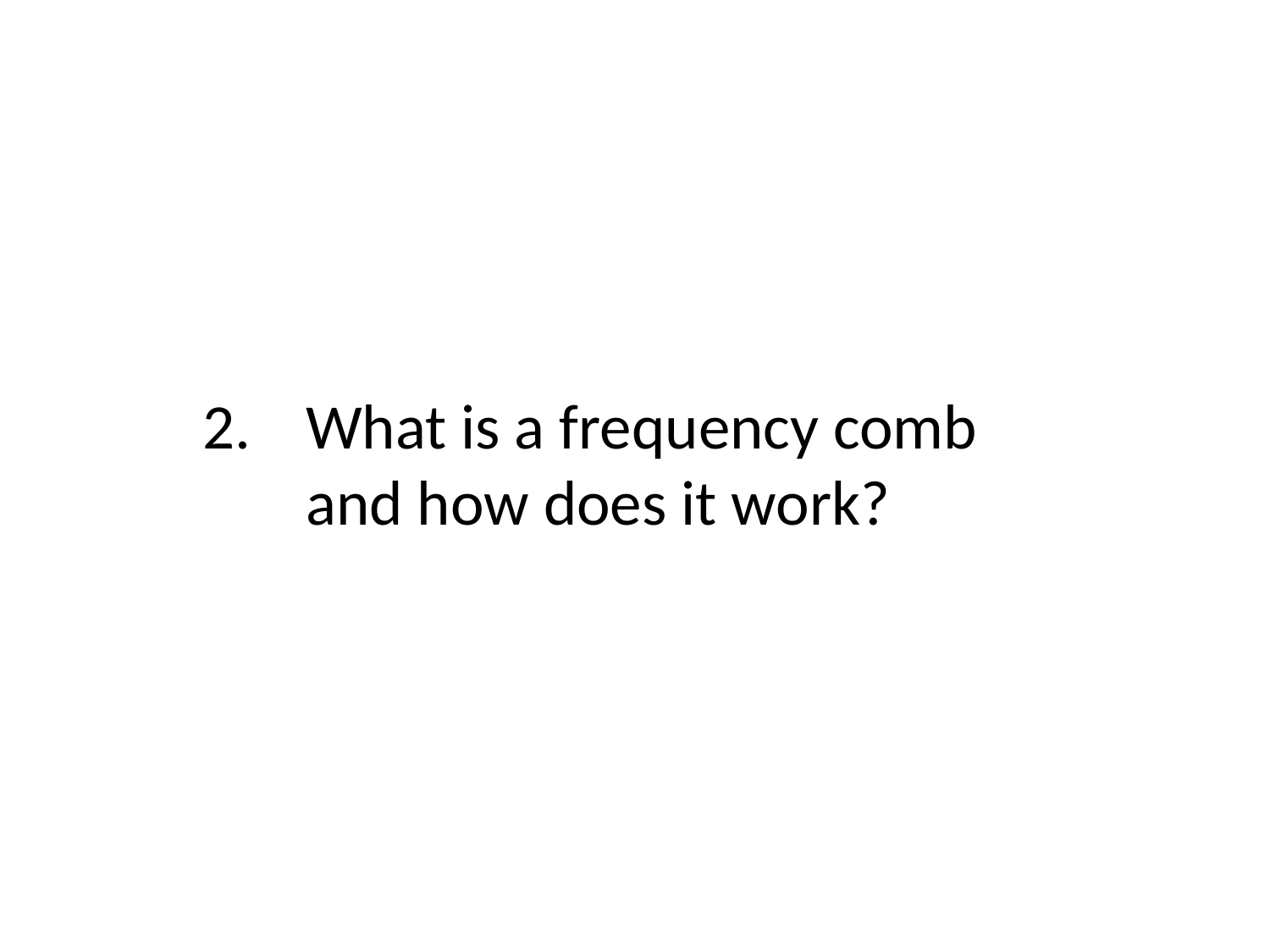

What is a frequency comb and how does it work?